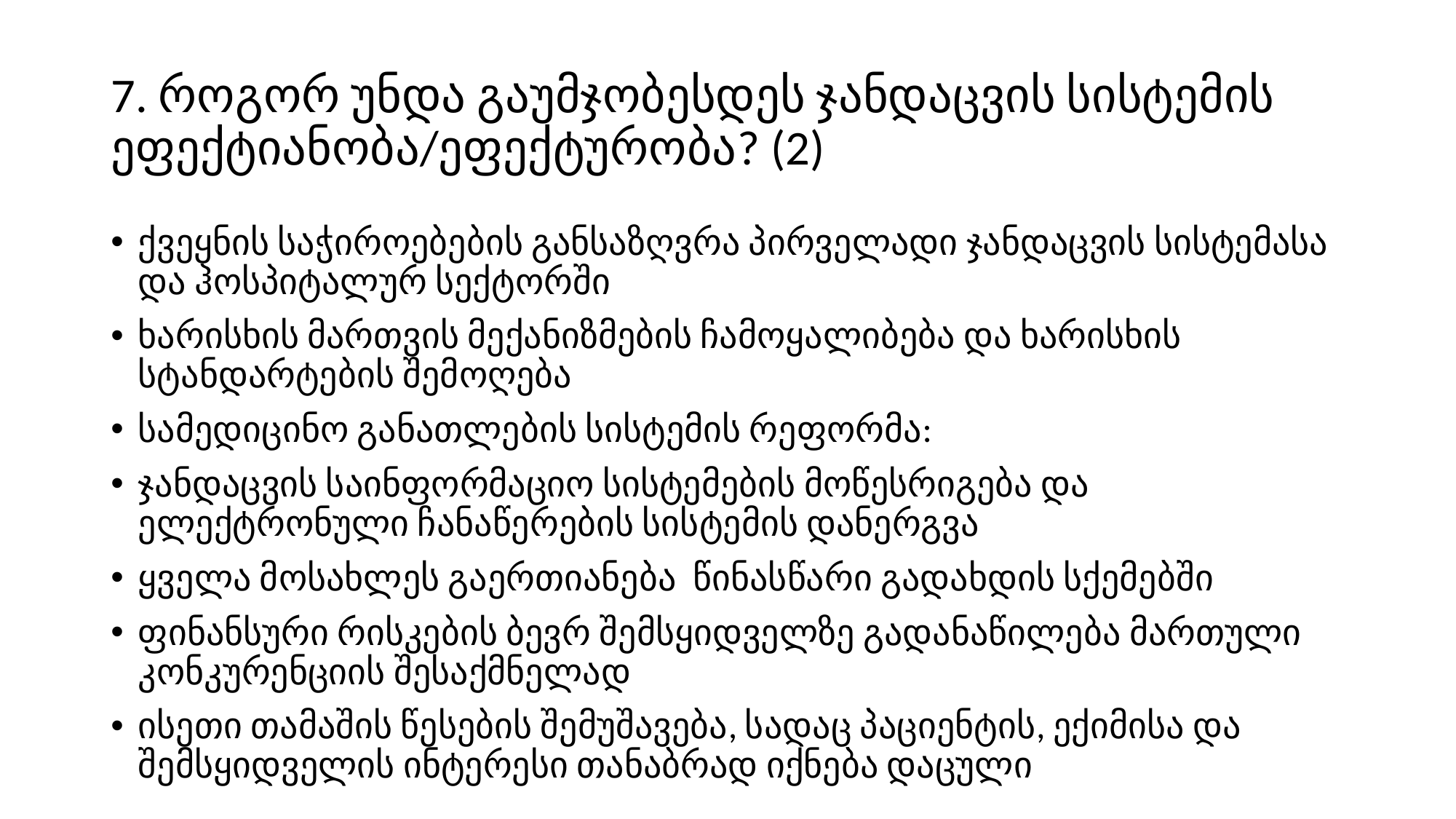

# 7. როგორ უნდა გაუმჯობესდეს ჯანდაცვის სისტემის ეფექტიანობა/ეფექტურობა? (2)
ქვეყნის საჭიროებების განსაზღვრა პირველადი ჯანდაცვის სისტემასა და ჰოსპიტალურ სექტორში
ხარისხის მართვის მექანიზმების ჩამოყალიბება და ხარისხის სტანდარტების შემოღება
სამედიცინო განათლების სისტემის რეფორმა:
ჯანდაცვის საინფორმაციო სისტემების მოწესრიგება და ელექტრონული ჩანაწერების სისტემის დანერგვა
ყველა მოსახლეს გაერთიანება  წინასწარი გადახდის სქემებში
ფინანსური რისკების ბევრ შემსყიდველზე გადანაწილება მართული კონკურენციის შესაქმნელად
ისეთი თამაშის წესების შემუშავება, სადაც პაციენტის, ექიმისა და შემსყიდველის ინტერესი თანაბრად იქნება დაცული